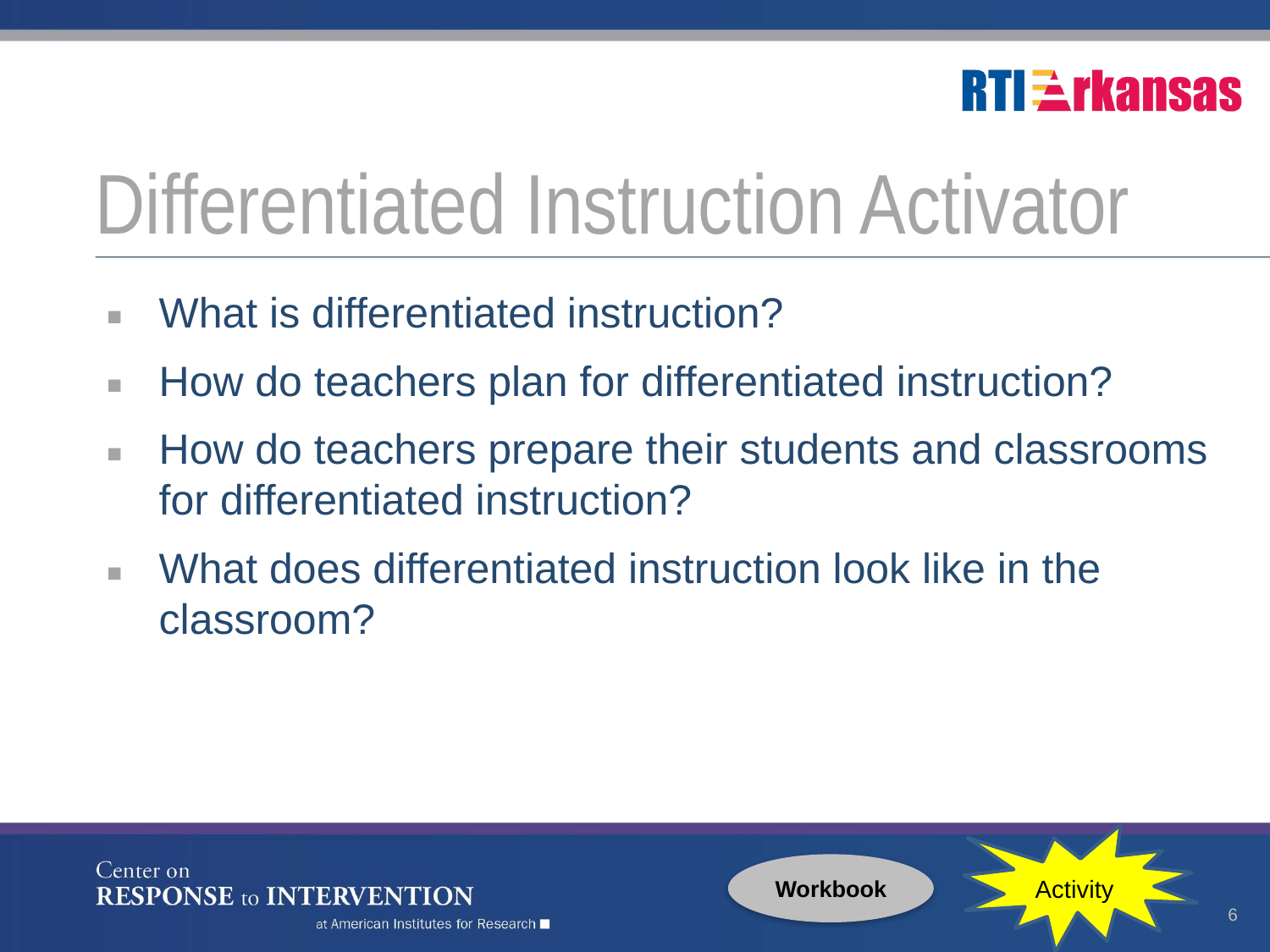

# Differentiated Instruction Activator
What is differentiated instruction?
How do teachers plan for differentiated instruction?
How do teachers prepare their students and classrooms for differentiated instruction?
What does differentiated instruction look like in the classroom?

Activity
Workbook
6